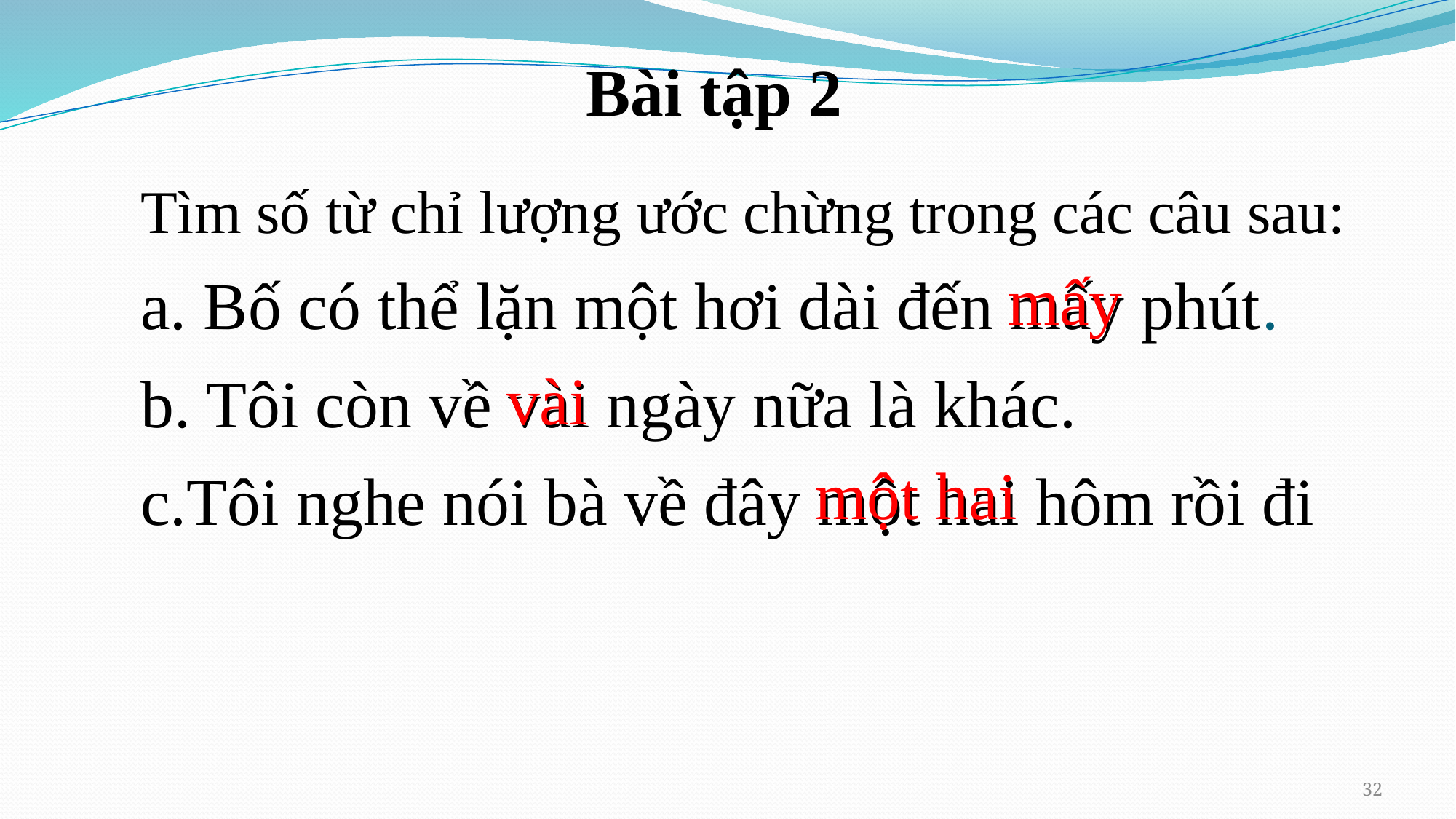

Bài tập 2
Tìm số từ chỉ lượng ước chừng trong các câu sau:
a. Bố có thể lặn một hơi dài đến mấy phút.
b. Tôi còn về vài ngày nữa là khác.
c.Tôi nghe nói bà về đây một hai hôm rồi đi
mấy
vài
một hai
32